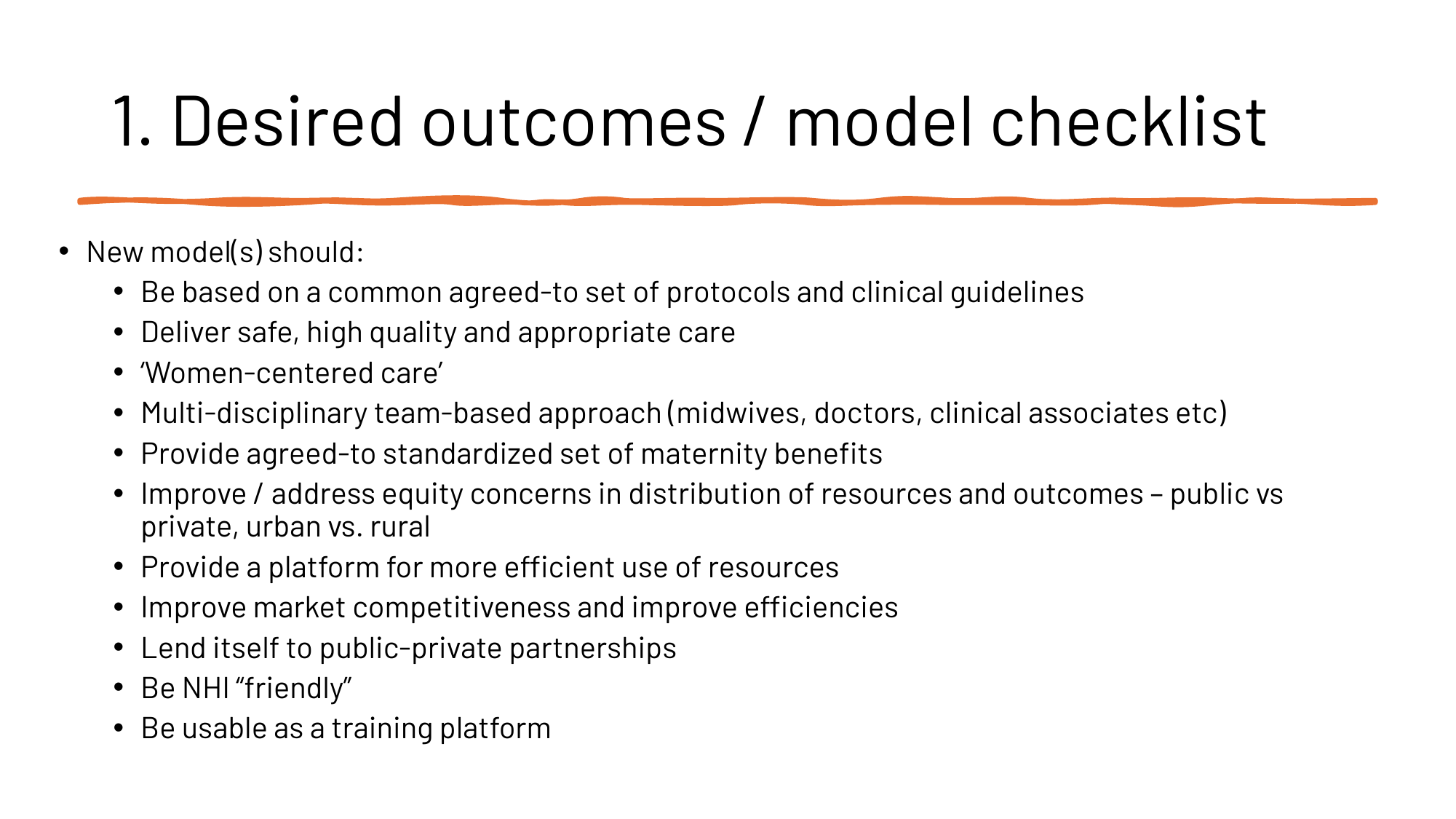

# 1. Desired outcomes / model checklist

New model(s) should:
Be based on a common agreed-to set of protocols and clinical guidelines
Deliver safe, high quality and appropriate care
‘Women-centered care’
Multi-disciplinary team-based approach (midwives, doctors, clinical associates etc)
Provide agreed-to standardized set of maternity benefits
Improve / address equity concerns in distribution of resources and outcomes – public vs private, urban vs. rural
Provide a platform for more efficient use of resources
Improve market competitiveness and improve efficiencies
Lend itself to public-private partnerships
Be NHI “friendly”
Be usable as a training platform